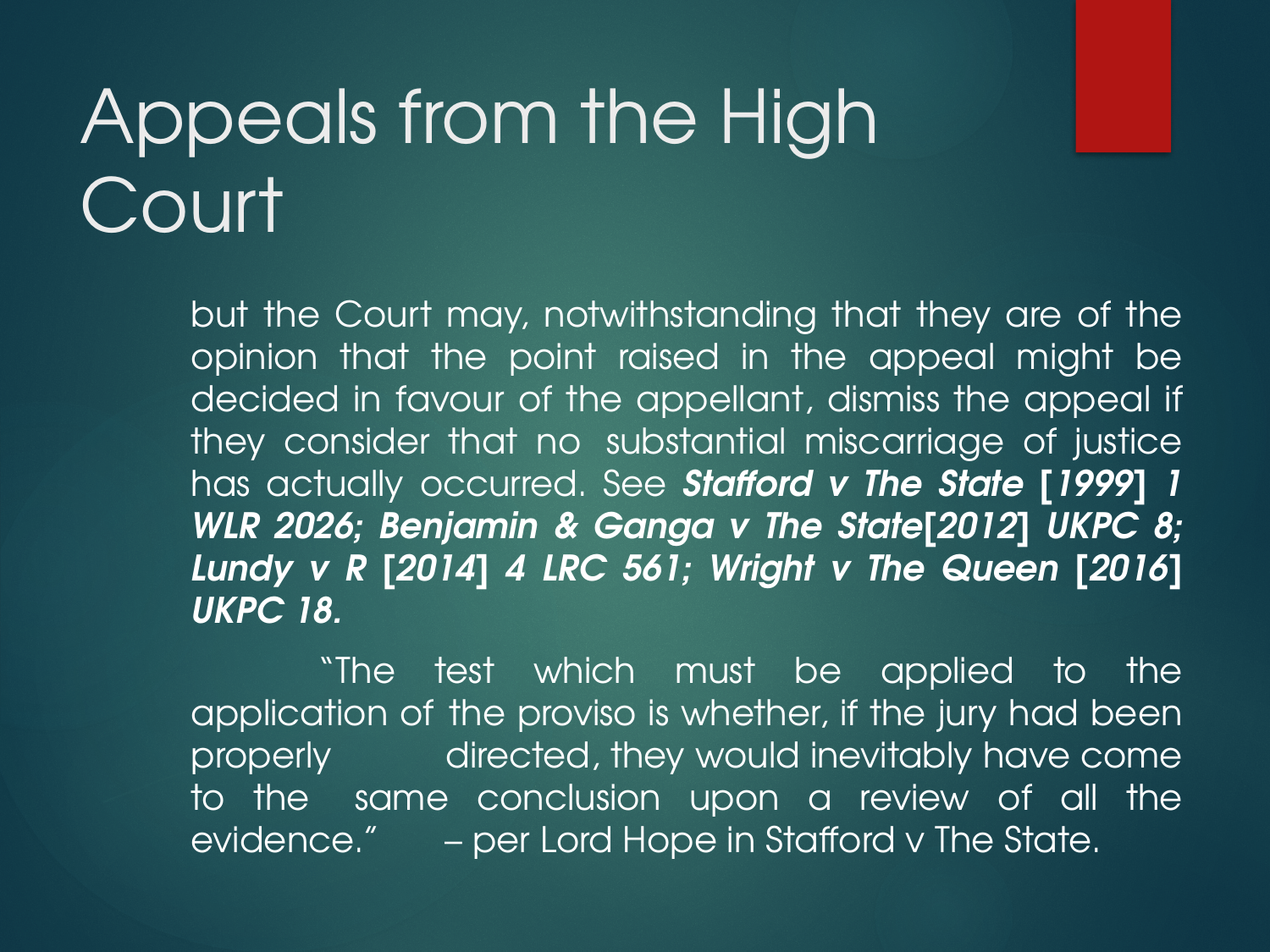

# Appeals from the High Court
but the Court may, notwithstanding that they are of the opinion that the point raised in the appeal might be decided in favour of the appellant, dismiss the appeal if they consider that no 	substantial miscarriage of justice has actually occurred. See Stafford v The State [1999] 1 WLR 2026; Benjamin & Ganga v The State[2012] UKPC 8; Lundy v R [2014] 4 LRC 561; Wright v The Queen [2016] UKPC 18.
	“The test which must be applied to the application of 	the proviso is whether, if the jury had been properly 	directed, they would inevitably have come to the 	same conclusion upon a review of all the evidence.” 	– per Lord Hope in Stafford v The State.